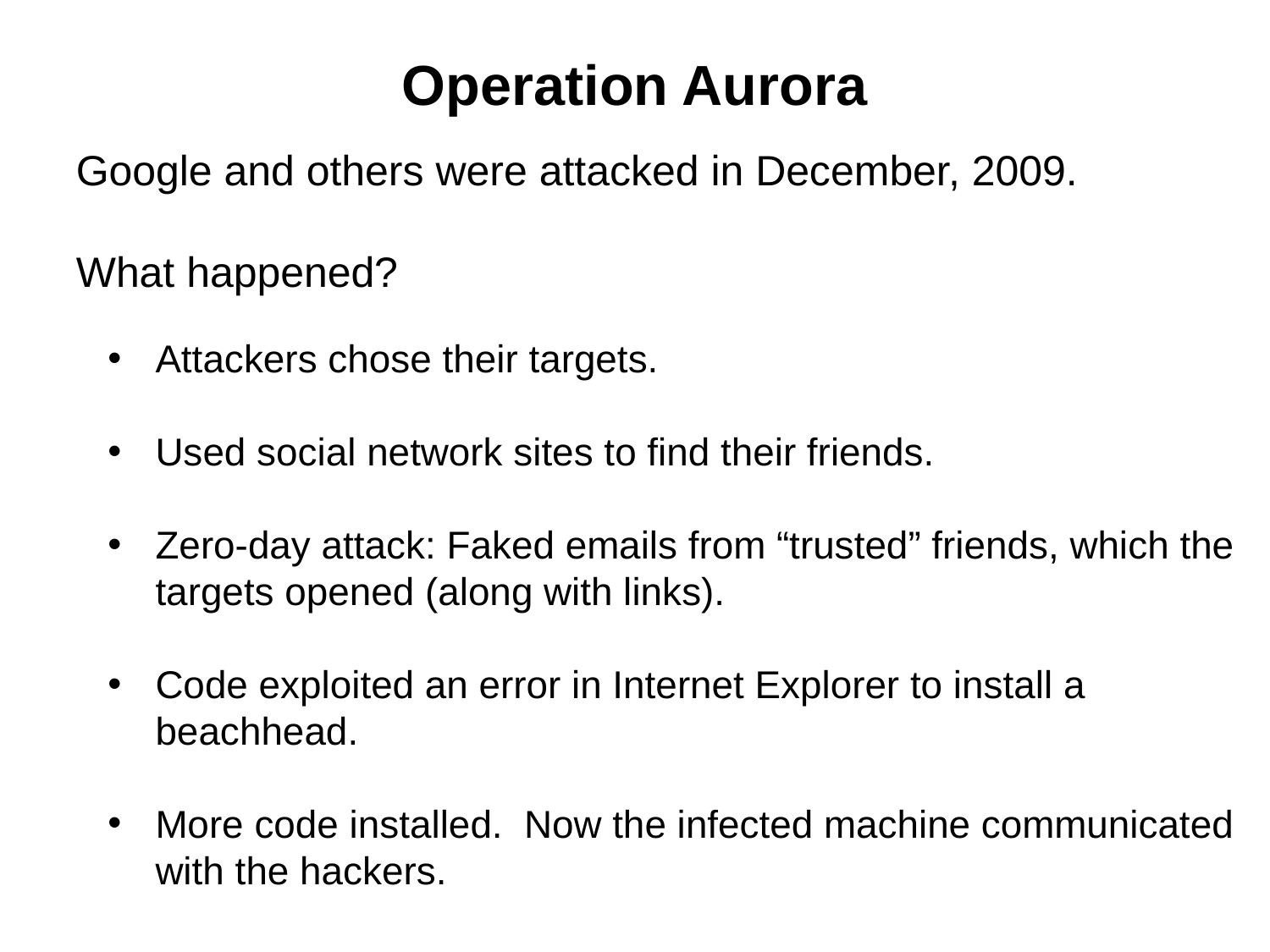

# Operation Aurora
Google and others were attacked in December, 2009.

What happened?
Attackers chose their targets.

Used social network sites to find their friends.

Zero-day attack: Faked emails from “trusted” friends, which the targets opened (along with links).

Code exploited an error in Internet Explorer to install a beachhead.

More code installed.  Now the infected machine communicated with the hackers.